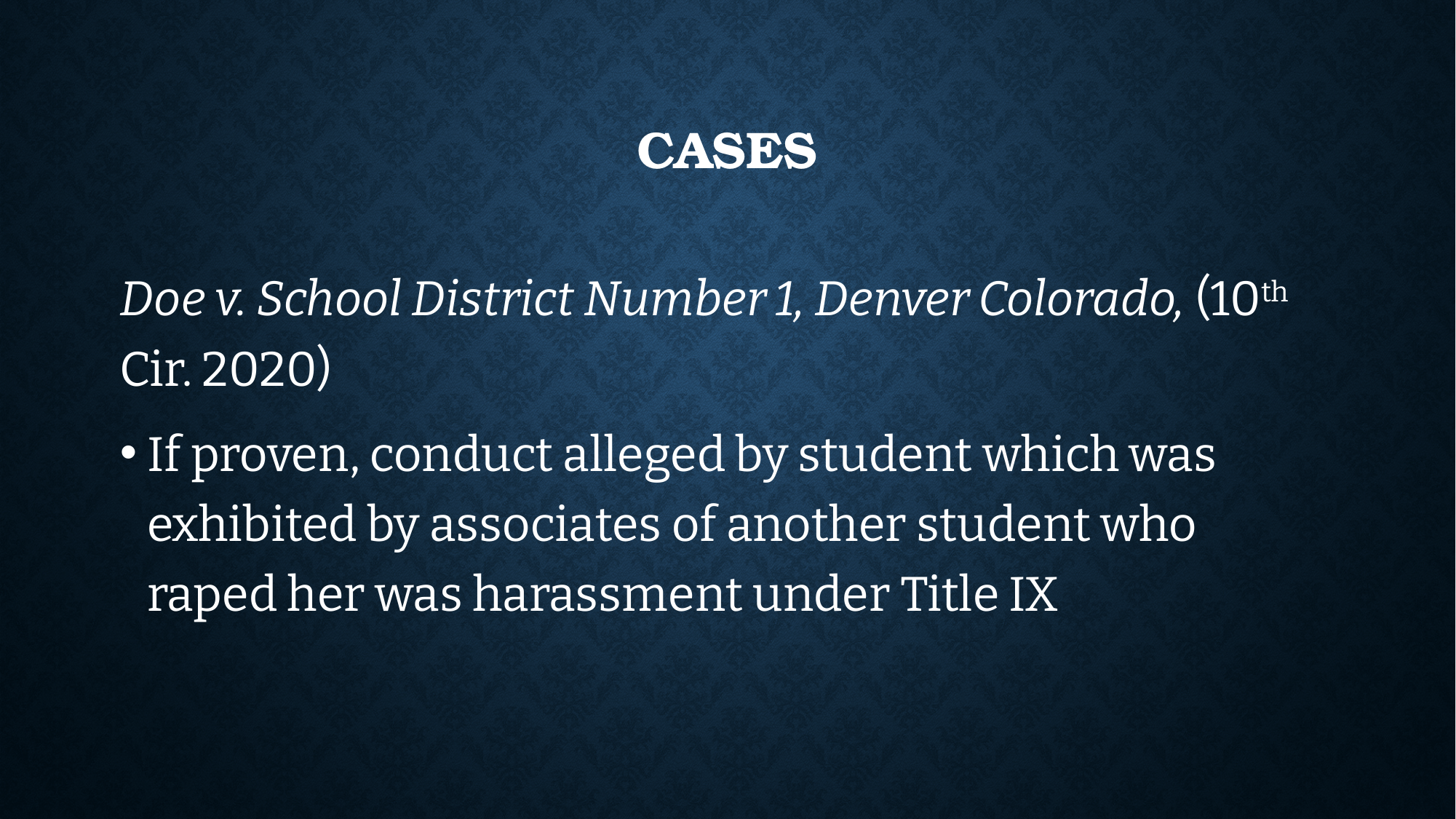

# cases
Doe v. School District Number 1, Denver Colorado, (10th Cir. 2020)
If proven, conduct alleged by student which was exhibited by associates of another student who raped her was harassment under Title IX